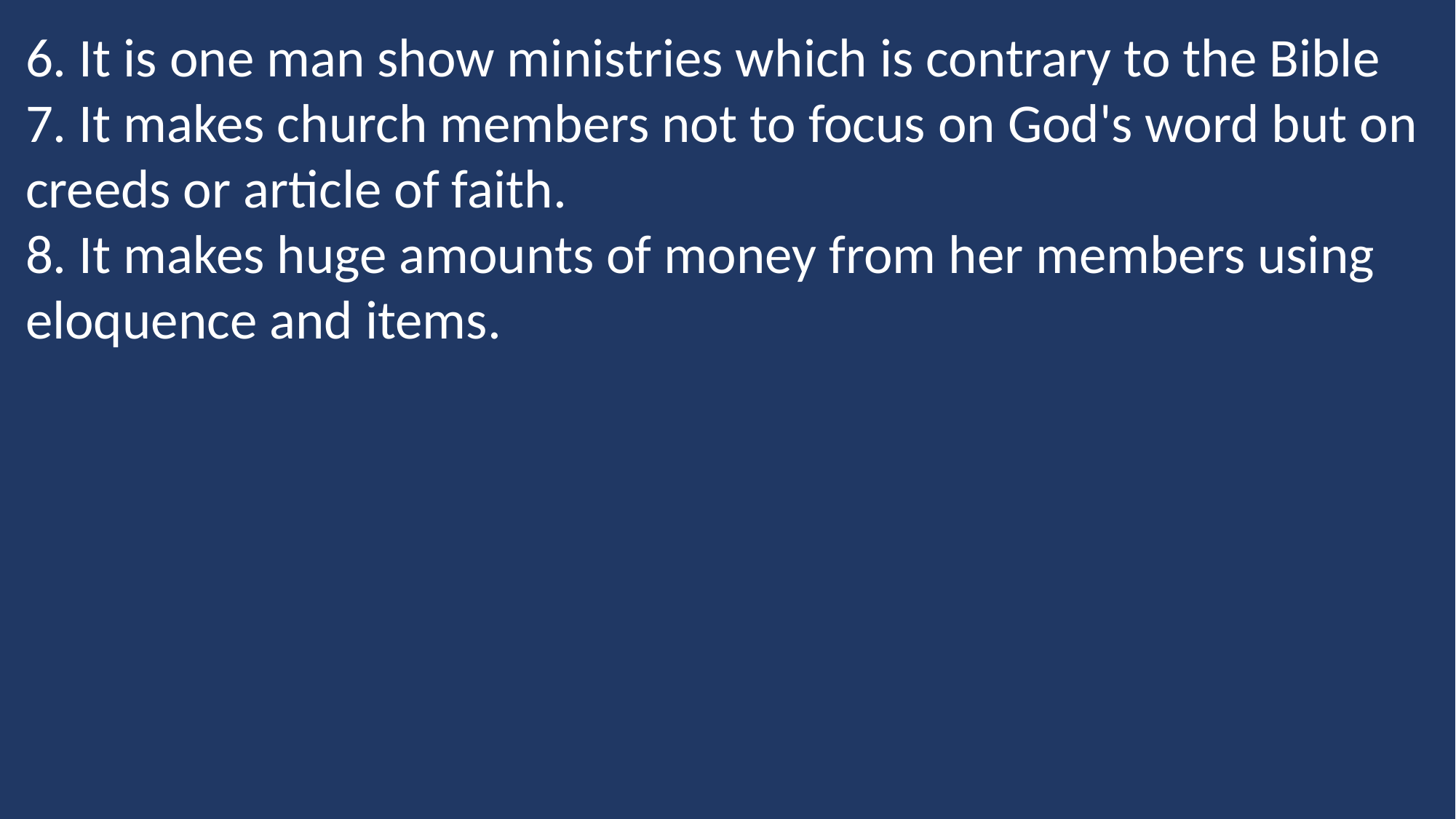

6. It is one man show ministries which is contrary to the Bible
7. It makes church members not to focus on God's word but on creeds or article of faith.
8. It makes huge amounts of money from her members using eloquence and items.